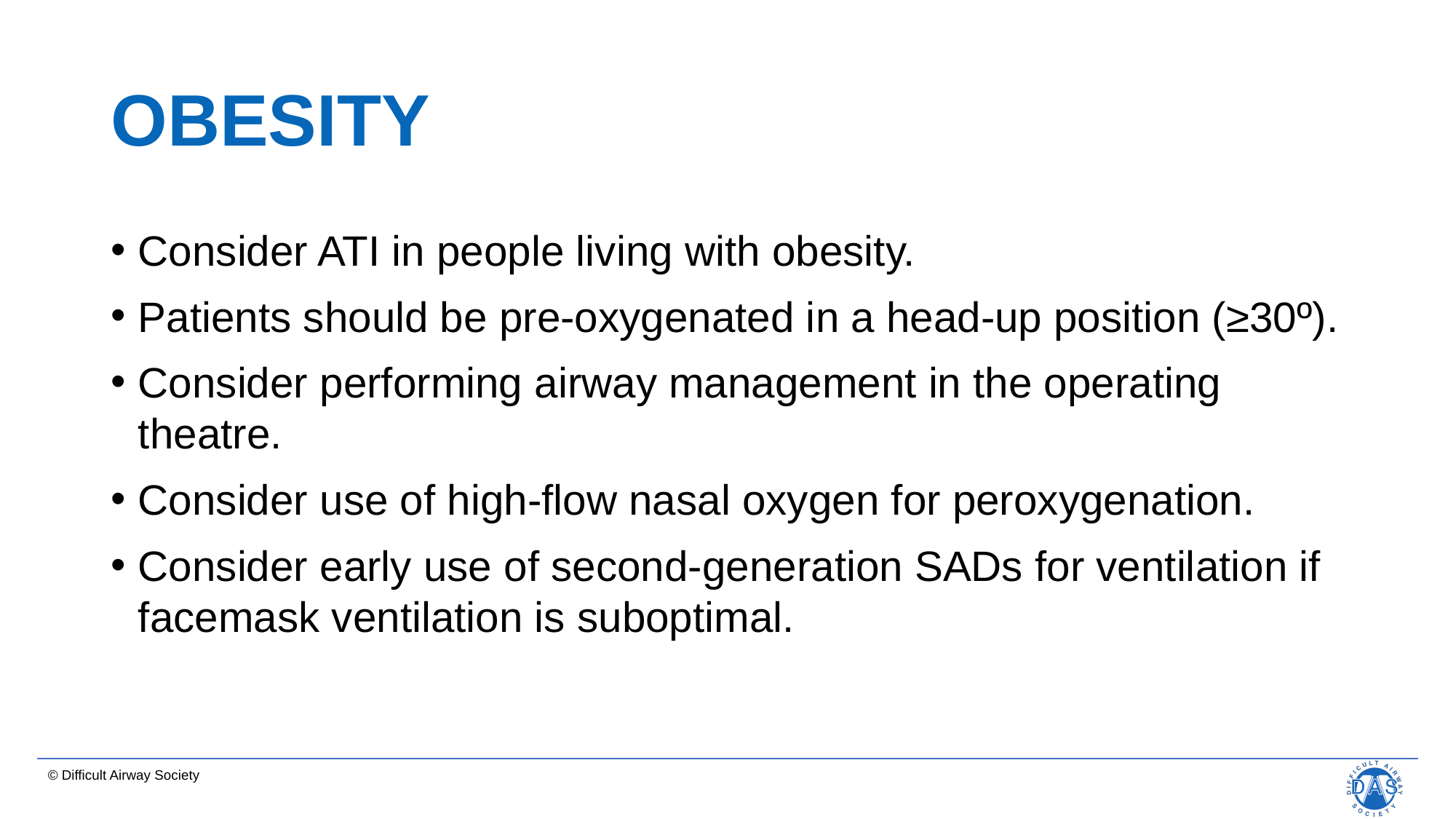

# OBESITY
Consider ATI in people living with obesity.
Patients should be pre-oxygenated in a head-up position (≥30º).
Consider performing airway management in the operating theatre.
Consider use of high-flow nasal oxygen for peroxygenation.
Consider early use of second-generation SADs for ventilation if facemask ventilation is suboptimal.